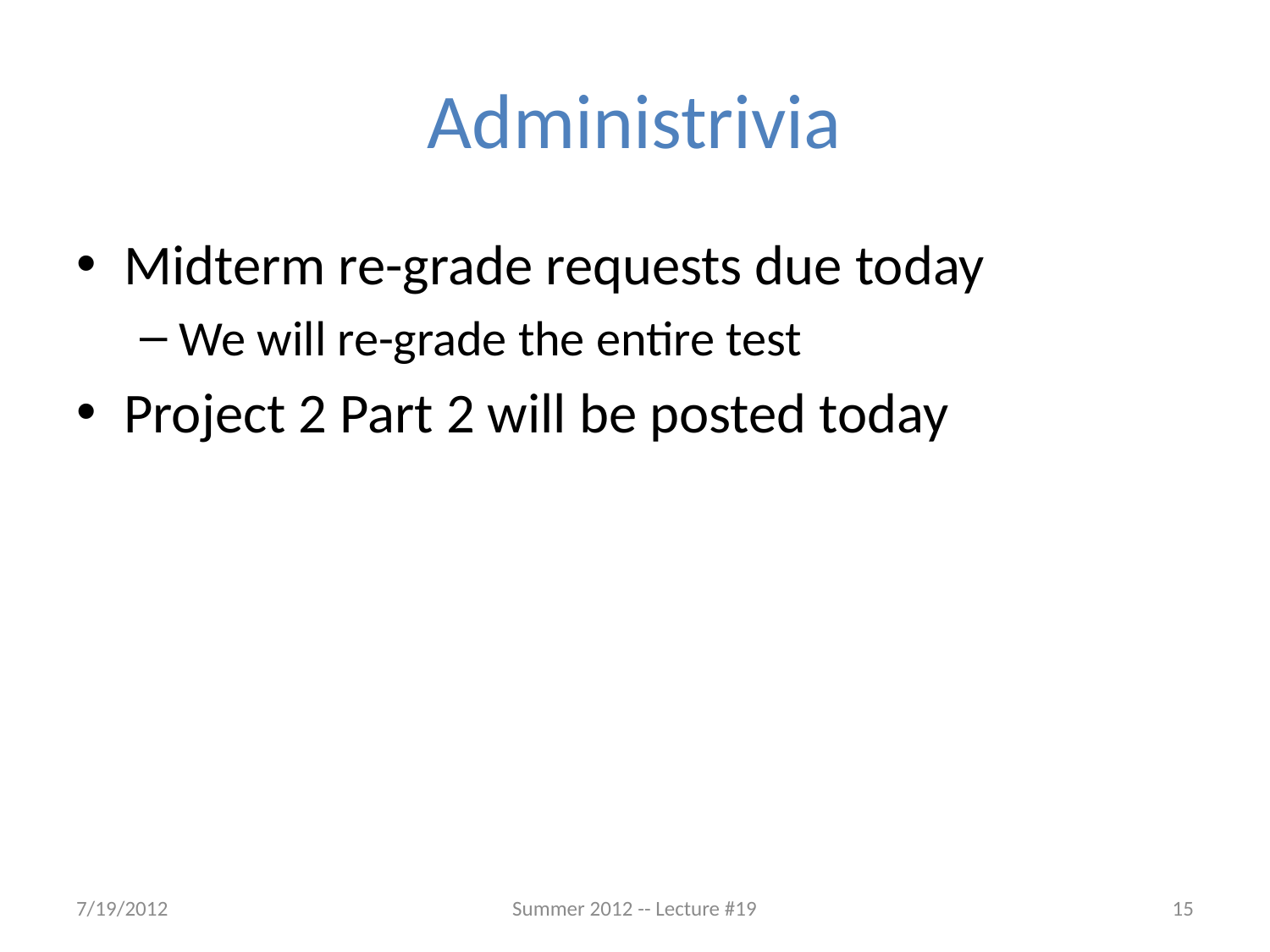

# Administrivia
Midterm re-grade requests due today
We will re-grade the entire test
Project 2 Part 2 will be posted today

7/19/2012
Summer 2012 -- Lecture #19
15